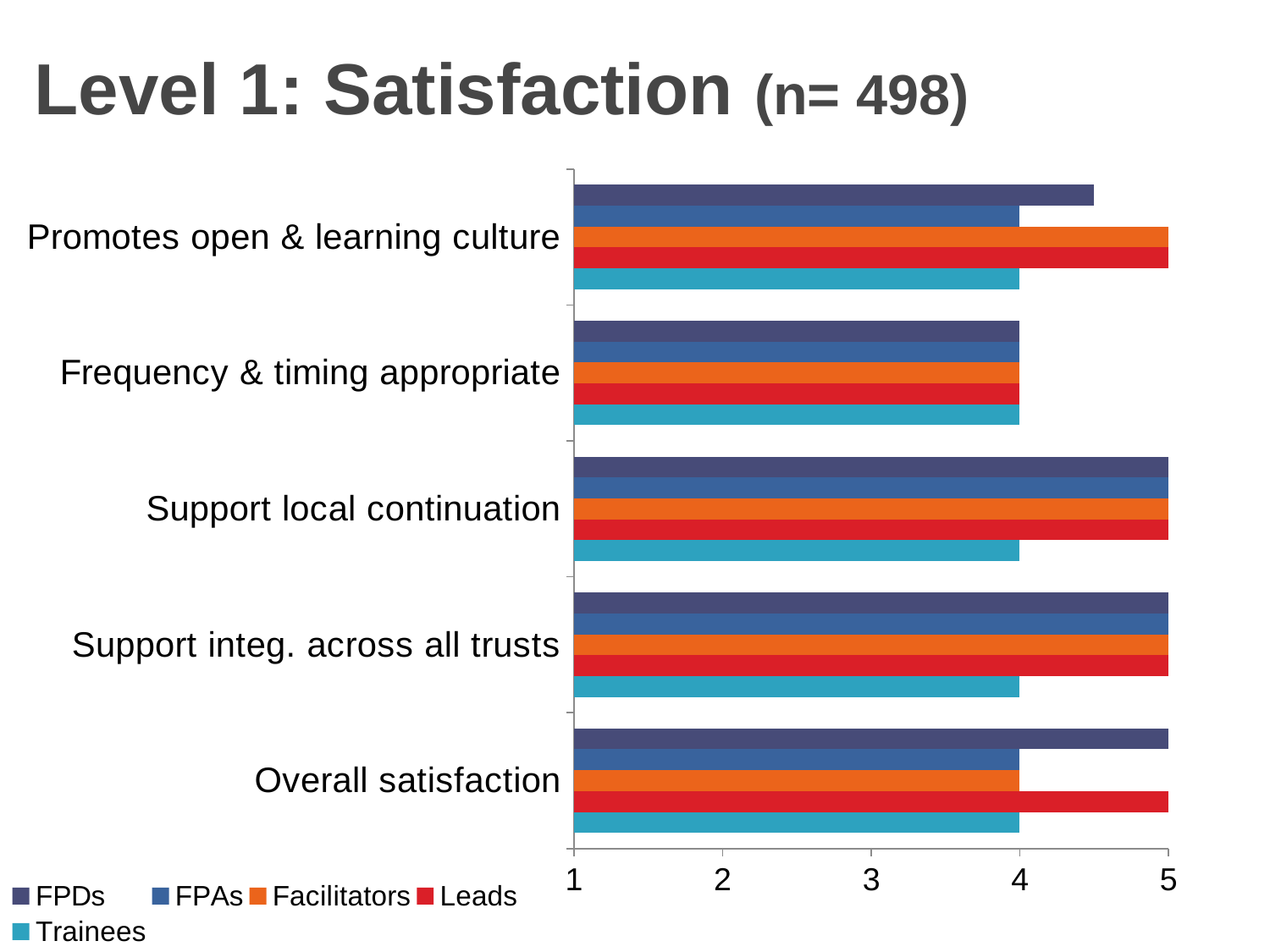

# Level 1: Satisfaction (n= 498)

### Chart

| Category | Trainees | Leads | Facilitators | FPAs | FPDs |
|---|---|---|---|---|---|
| Overall satisfaction | 4.0 | 5.0 | 4.0 | 4.0 | 5.0 |
| Support integ. across all trusts | 4.0 | 5.0 | 5.0 | 5.0 | 5.0 |
| Support local continuation | 4.0 | 5.0 | 5.0 | 5.0 | 5.0 |
| Frequency & timing appropriate | 4.0 | 4.0 | 4.0 | 4.0 | 4.0 |
| Promotes open & learning culture | 4.0 | 5.0 | 5.0 | 4.0 | 4.5 |